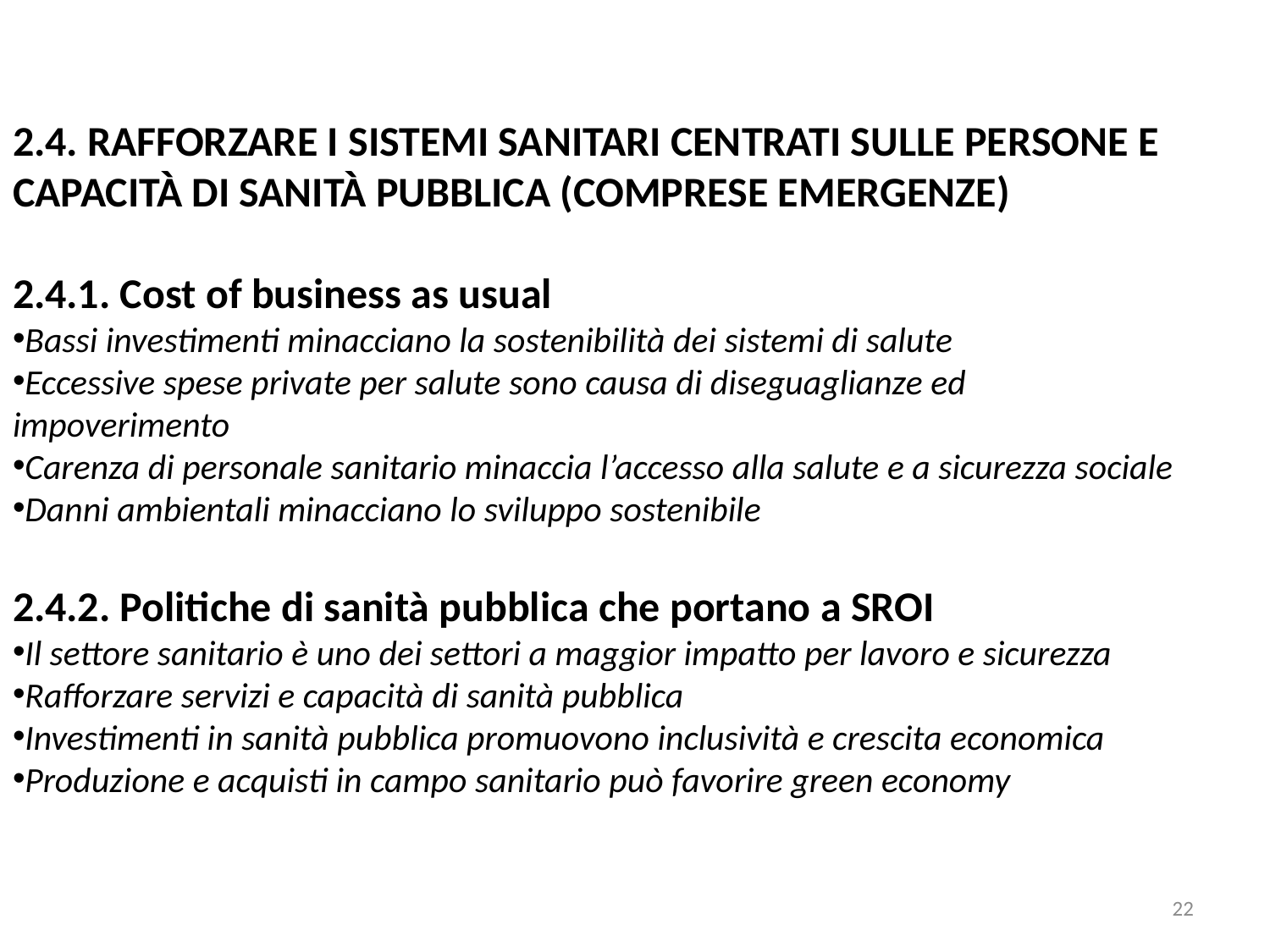

2.4. RAFFORZARE I SISTEMI SANITARI CENTRATI SULLE PERSONE E CAPACITÀ DI SANITÀ PUBBLICA (COMPRESE EMERGENZE)

2.4.1. Cost of business as usual
Bassi investimenti minacciano la sostenibilità dei sistemi di salute
Eccessive spese private per salute sono causa di diseguaglianze ed 	impoverimento
Carenza di personale sanitario minaccia l’accesso alla salute e a sicurezza sociale
Danni ambientali minacciano lo sviluppo sostenibile

2.4.2. Politiche di sanità pubblica che portano a SROI
Il settore sanitario è uno dei settori a maggior impatto per lavoro e sicurezza
Rafforzare servizi e capacità di sanità pubblica
Investimenti in sanità pubblica promuovono inclusività e crescita economica
Produzione e acquisti in campo sanitario può favorire green economy

22